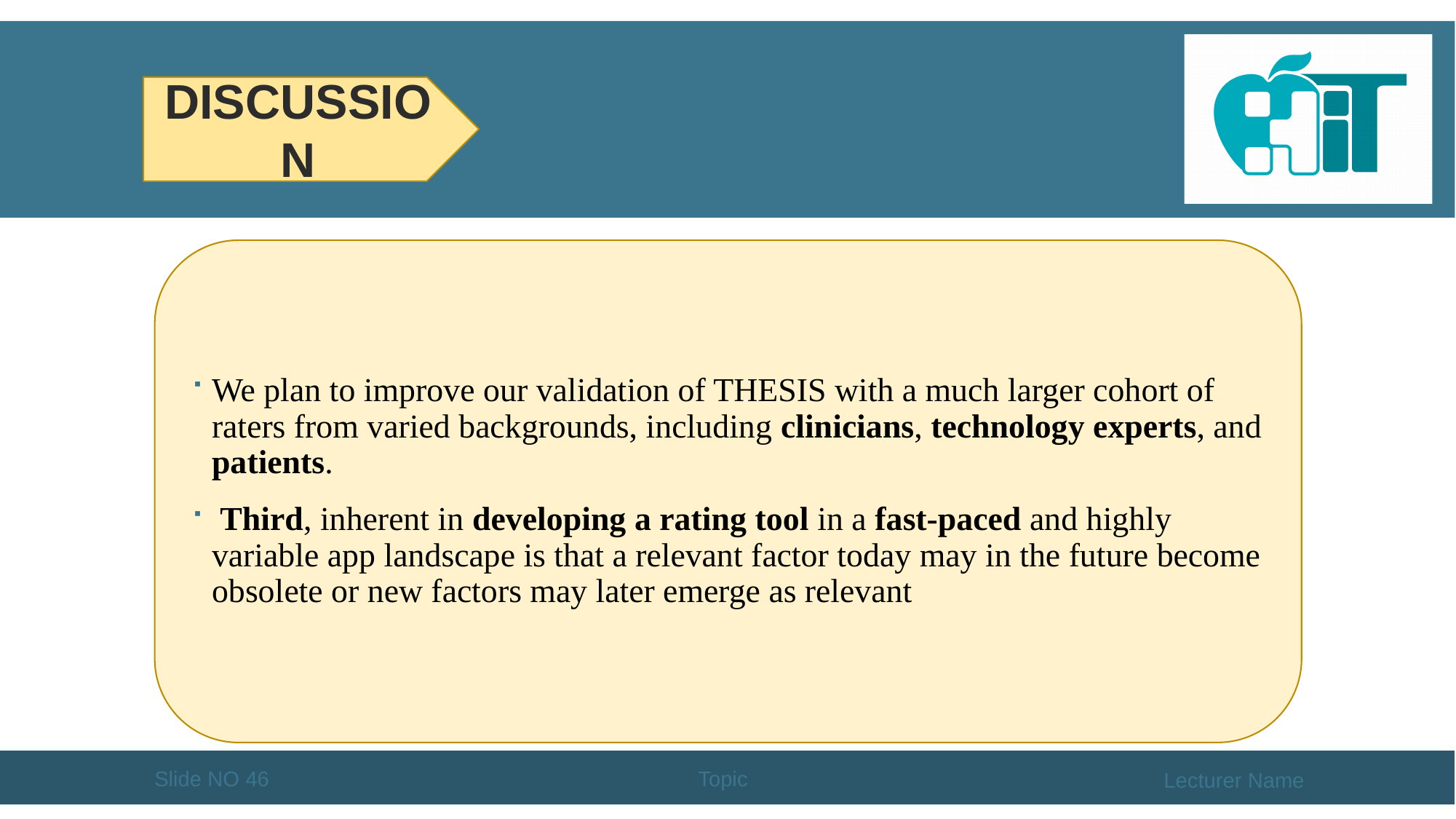

#
Discussion

We plan to improve our validation of THESIS with a much larger cohort of raters from varied backgrounds, including clinicians, technology experts, and patients.
 Third, inherent in developing a rating tool in a fast-paced and highly variable app landscape is that a relevant factor today may in the future become obsolete or new factors may later emerge as relevant
Slide NO 46
Topic
Lecturer Name